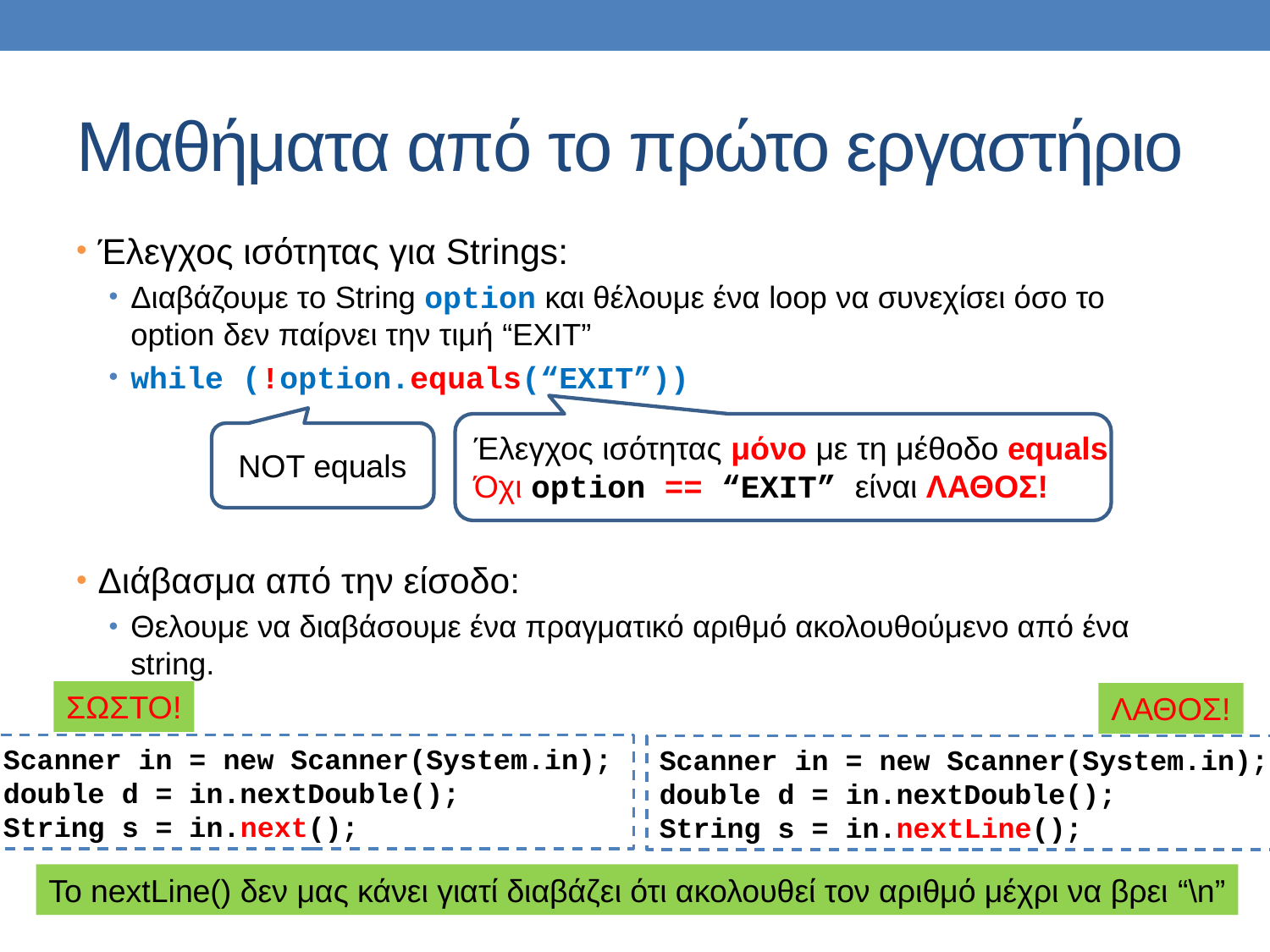

# Μαθήματα από το πρώτο εργαστήριο
Έλεγχος ισότητας για Strings:
Διαβάζουμε το String option και θέλουμε ένα loop να συνεχίσει όσο το option δεν παίρνει την τιμή “EXIT”
while (!option.equals(“EXIT”))

Διάβασμα από την είσοδο:
Θελουμε να διαβάσουμε ένα πραγματικό αριθμό ακολουθούμενο από ένα string.

Έλεγχος ισότητας μόνο με τη μέθοδο equals
Όχι option == “EXIT” είναι ΛΑΘΟΣ!

NOT equals
ΣΩΣΤΟ!
ΛΑΘΟΣ!
Scanner in = new Scanner(System.in);
double d = in.nextDouble();
String s = in.next();
Scanner in = new Scanner(System.in);
double d = in.nextDouble();
String s = in.nextLine();
To nextLine() δεν μας κάνει γιατί διαβάζει ότι ακολουθεί τον αριθμό μέχρι να βρει “\n”